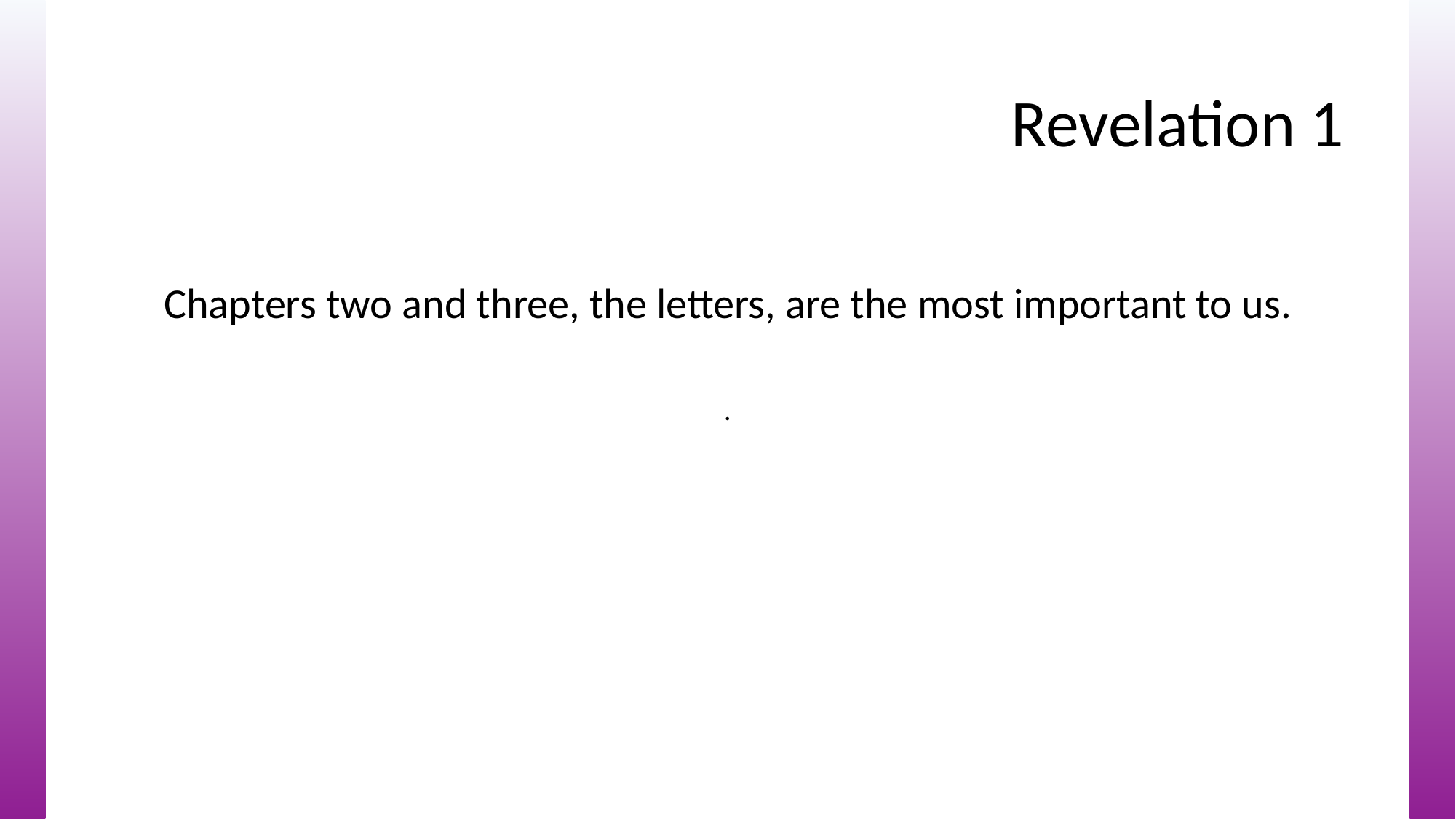

# Revelation 1
Chapters two and three, the letters, are the most important to us.
.